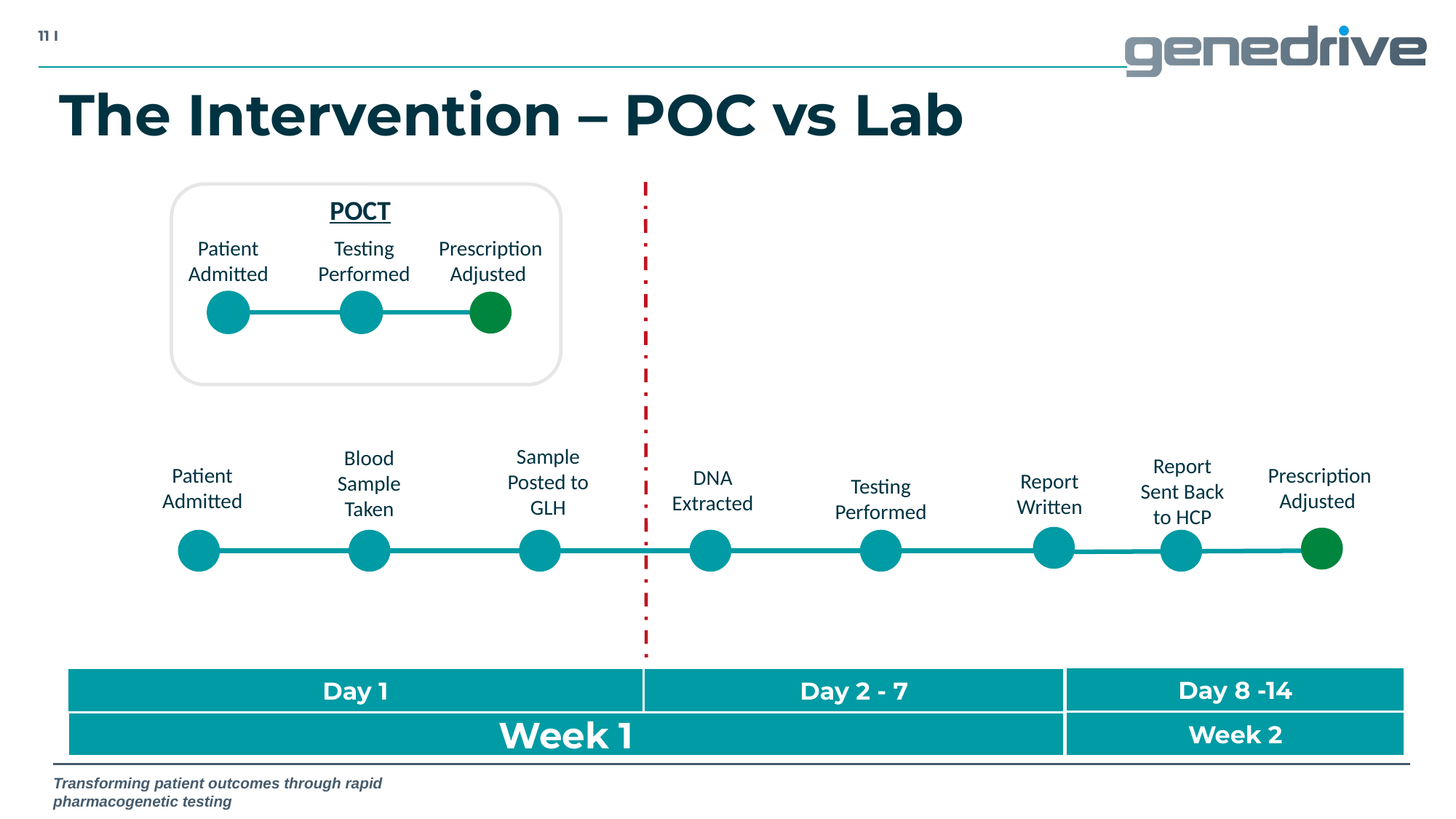

The Intervention – POC vs Lab

POCT
Patient Admitted
Prescription Adjusted
Testing Performed

Sample Posted to GLH
Blood Sample Taken
Report Sent Back to HCP
Patient Admitted
Prescription Adjusted
DNA Extracted
Report Written
Testing Performed

Day 8 -14
Day 2 - 7
Day 1
Week 2
Week 1